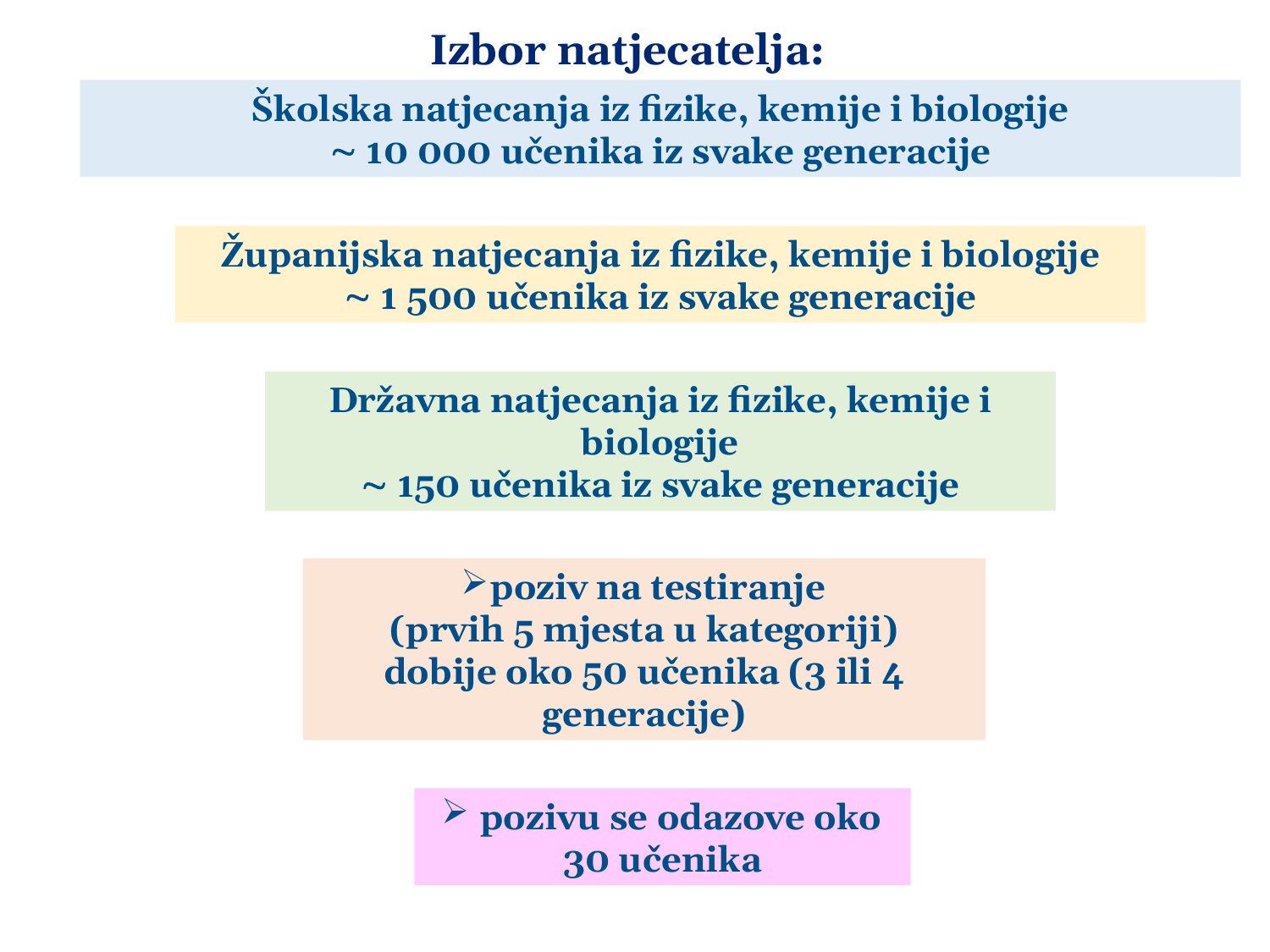

Izbor natjecatelja:
Školska natjecanja iz fizike, kemije i biologije
∼ 10 000 učenika iz svake generacije
Županijska natjecanja iz fizike, kemije i biologije
∼ 1 500 učenika iz svake generacije
Državna natjecanja iz fizike, kemije i biologije
∼ 150 učenika iz svake generacije
poziv na testiranje
(prvih 5 mjesta u kategoriji)
dobije oko 50 učenika (3 ili 4 generacije)
 pozivu se odazove oko 30 učenika